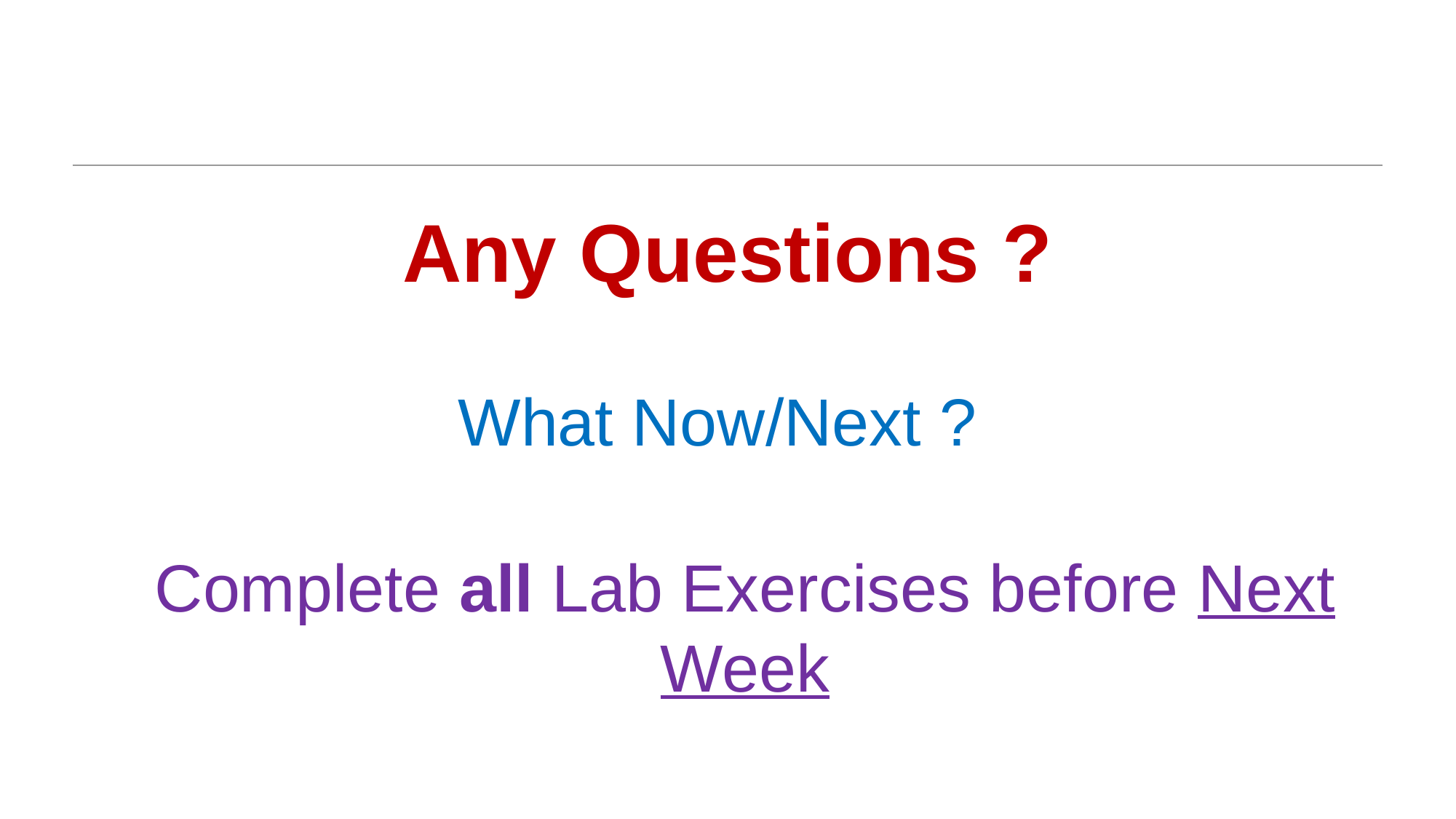

#
Any Questions ?

What Now/Next ?
Complete all Lab Exercises before Next Week